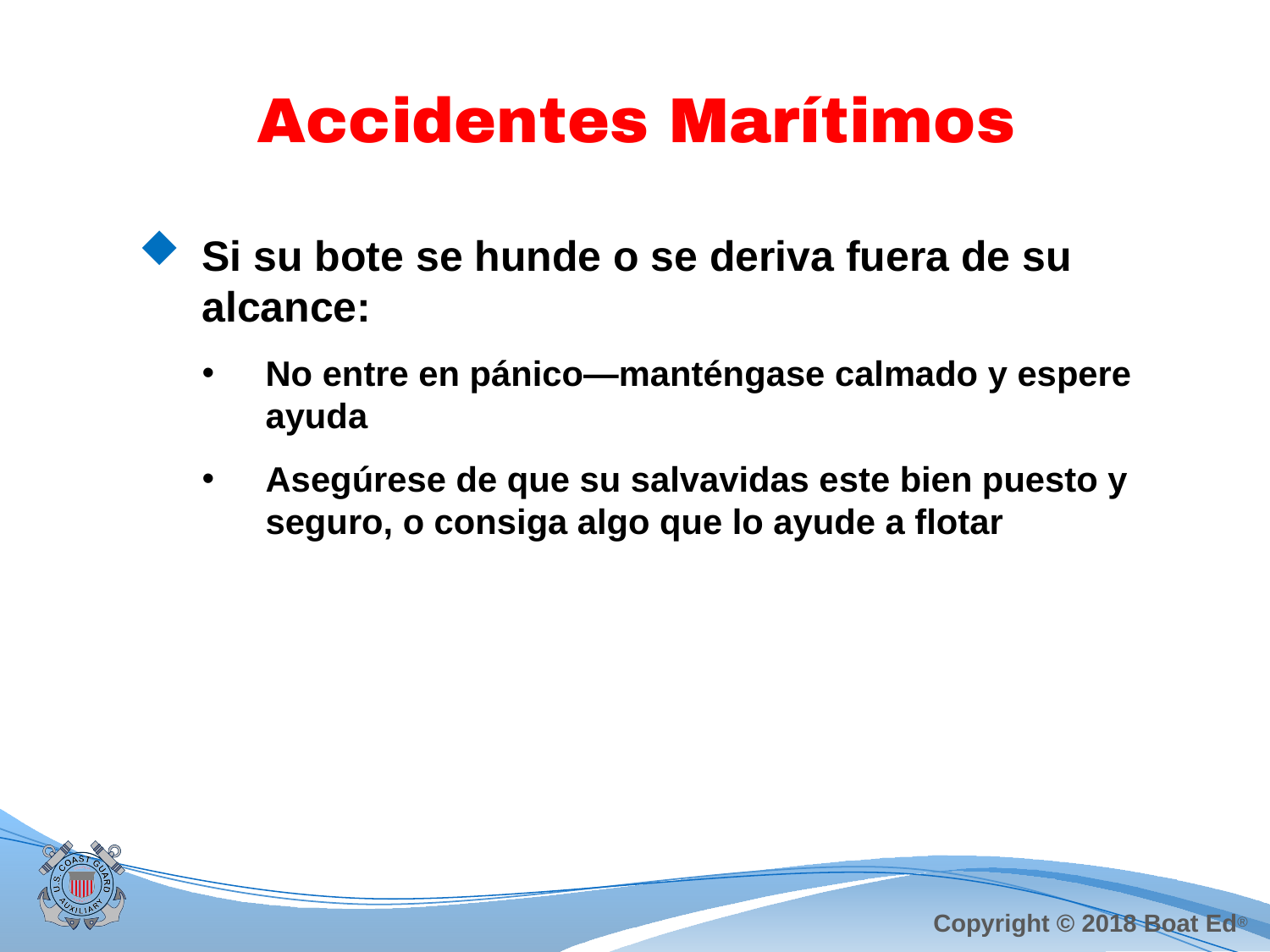

# Accidentes Marítimos
Si su bote se hunde o se deriva fuera de su alcance:
No entre en pánico―manténgase calmado y espere ayuda
Asegúrese de que su salvavidas este bien puesto y seguro, o consiga algo que lo ayude a flotar